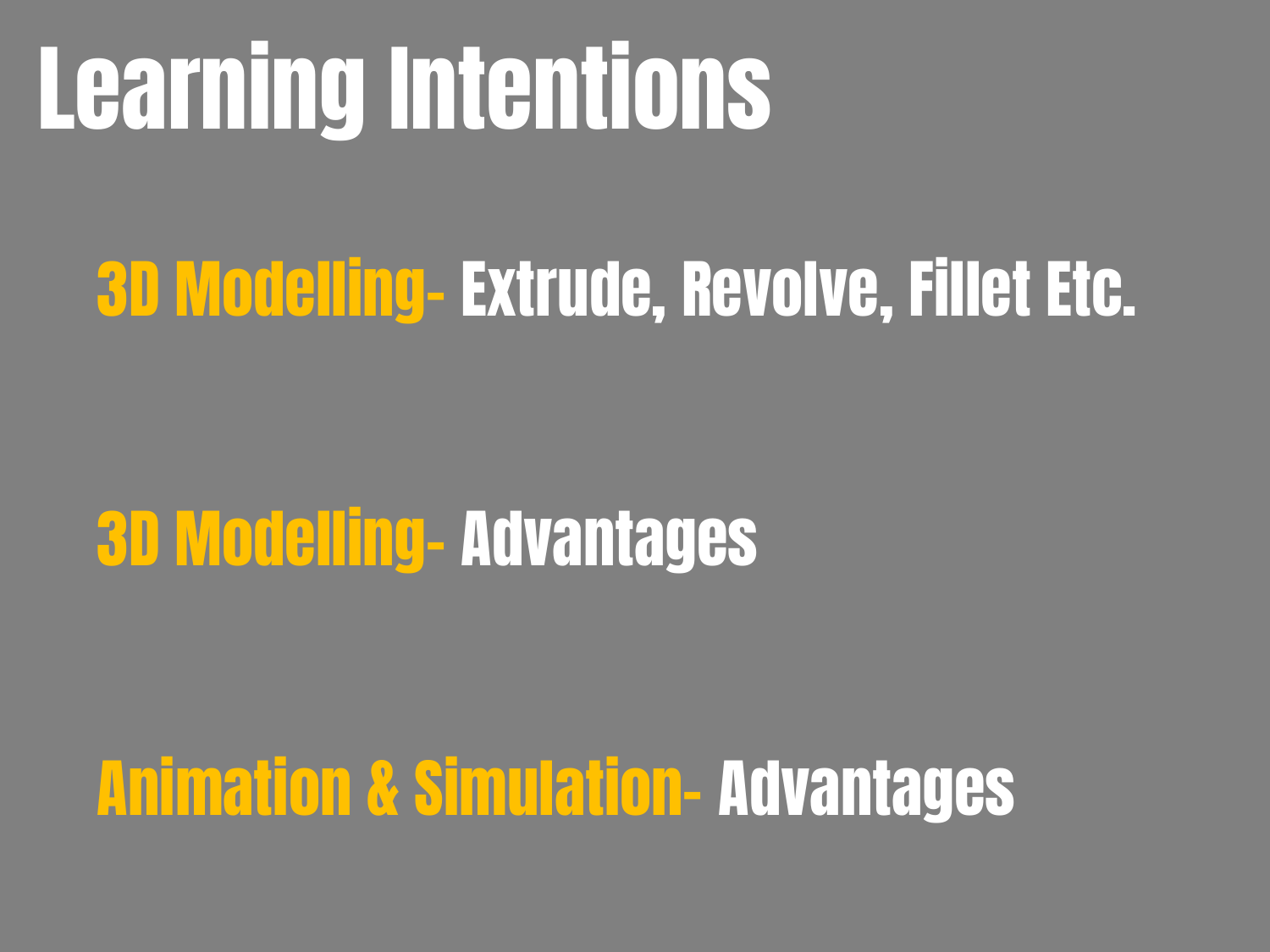

Learning Intentions
3D Modelling- Extrude, Revolve, Fillet Etc.
3D Modelling- Advantages
Animation & Simulation- Advantages